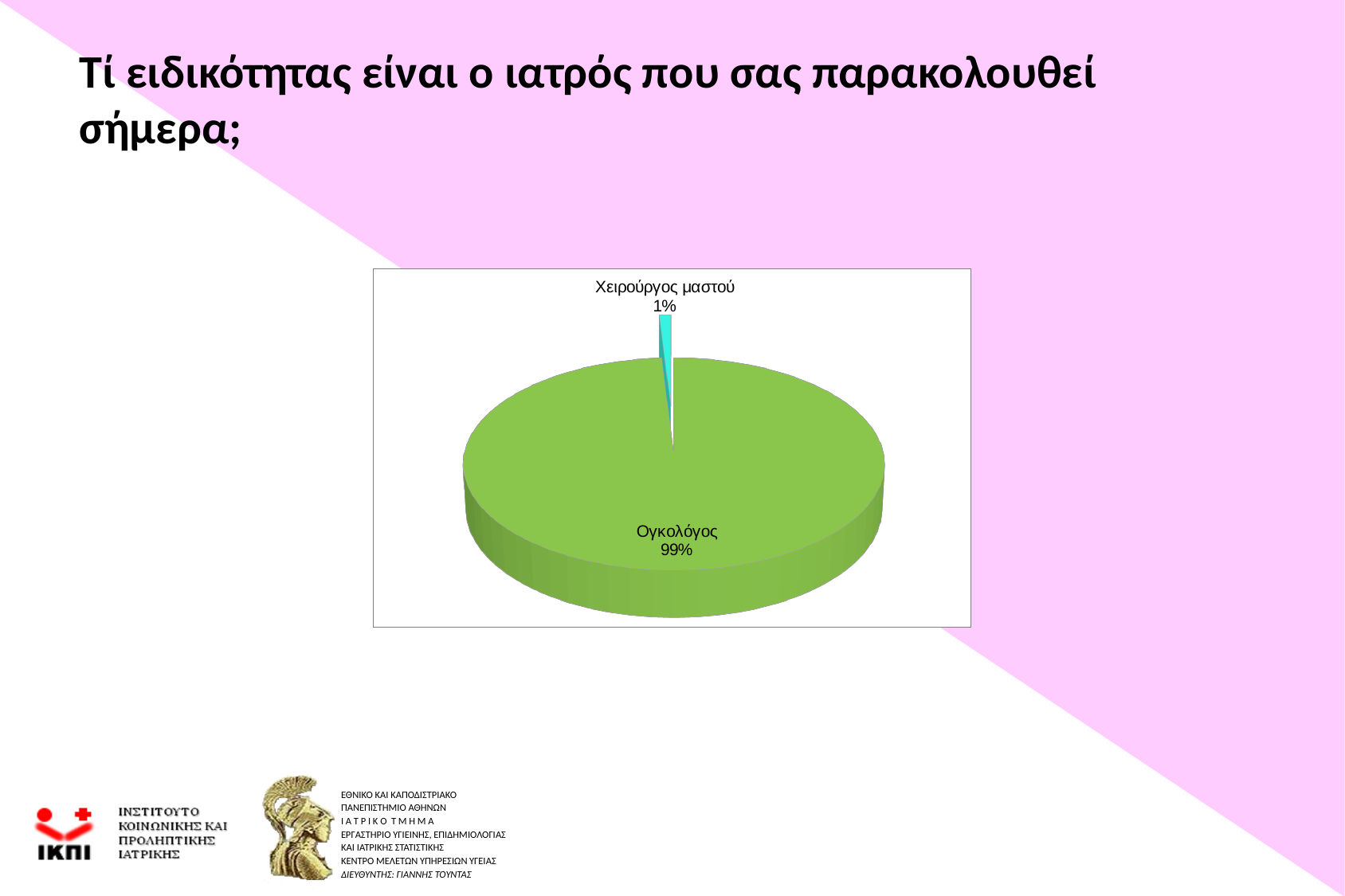

# Τί ειδικότητας είναι ο ιατρός που σας παρακολουθεί σήμερα;

[unsupported chart]